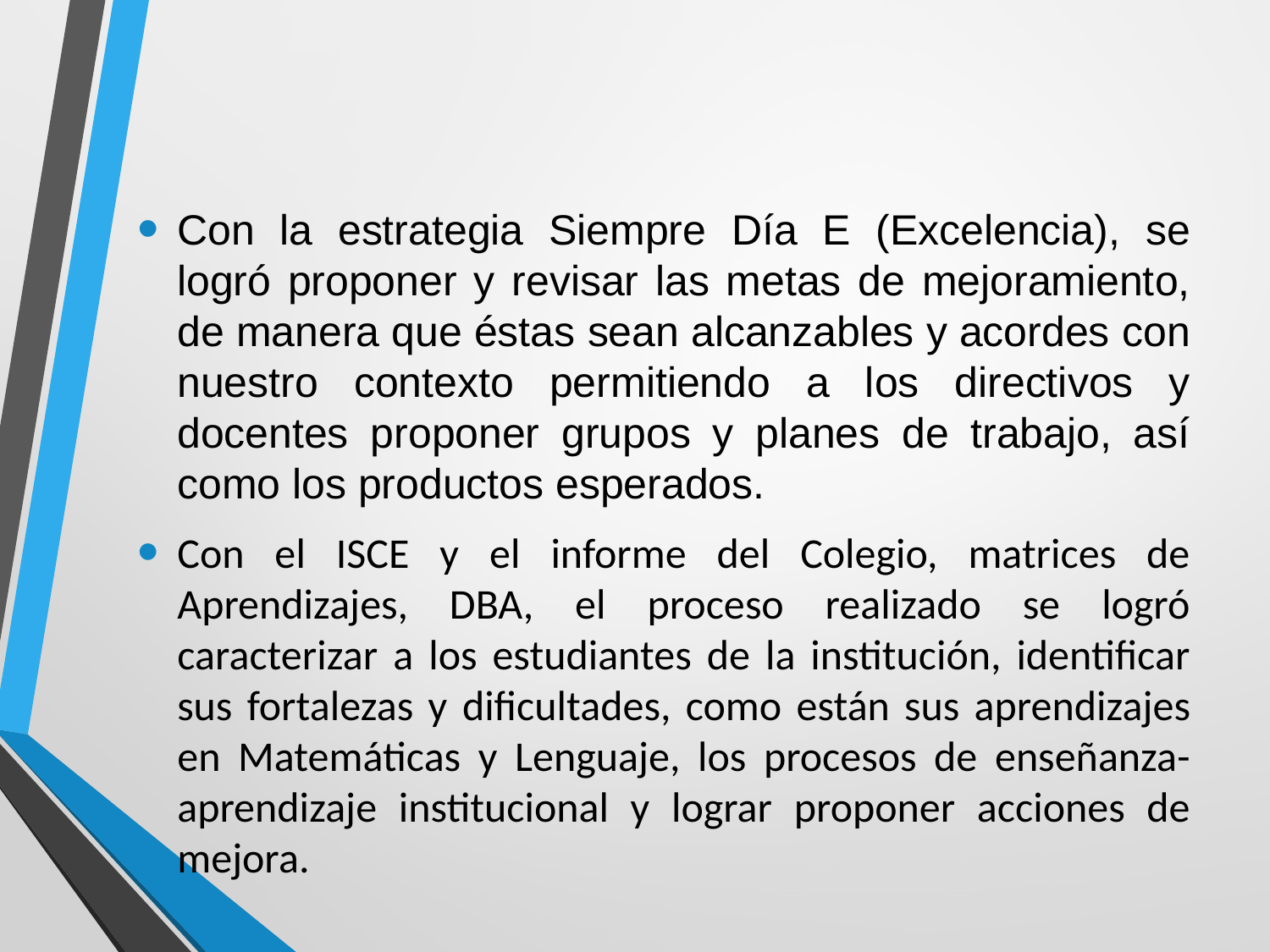

Con la estrategia Siempre Día E (Excelencia), se logró proponer y revisar las metas de mejoramiento, de manera que éstas sean alcanzables y acordes con nuestro contexto permitiendo a los directivos y docentes proponer grupos y planes de trabajo, así como los productos esperados.
Con el ISCE y el informe del Colegio, matrices de Aprendizajes, DBA, el proceso realizado se logró caracterizar a los estudiantes de la institución, identificar sus fortalezas y dificultades, como están sus aprendizajes en Matemáticas y Lenguaje, los procesos de enseñanza-aprendizaje institucional y lograr proponer acciones de mejora.